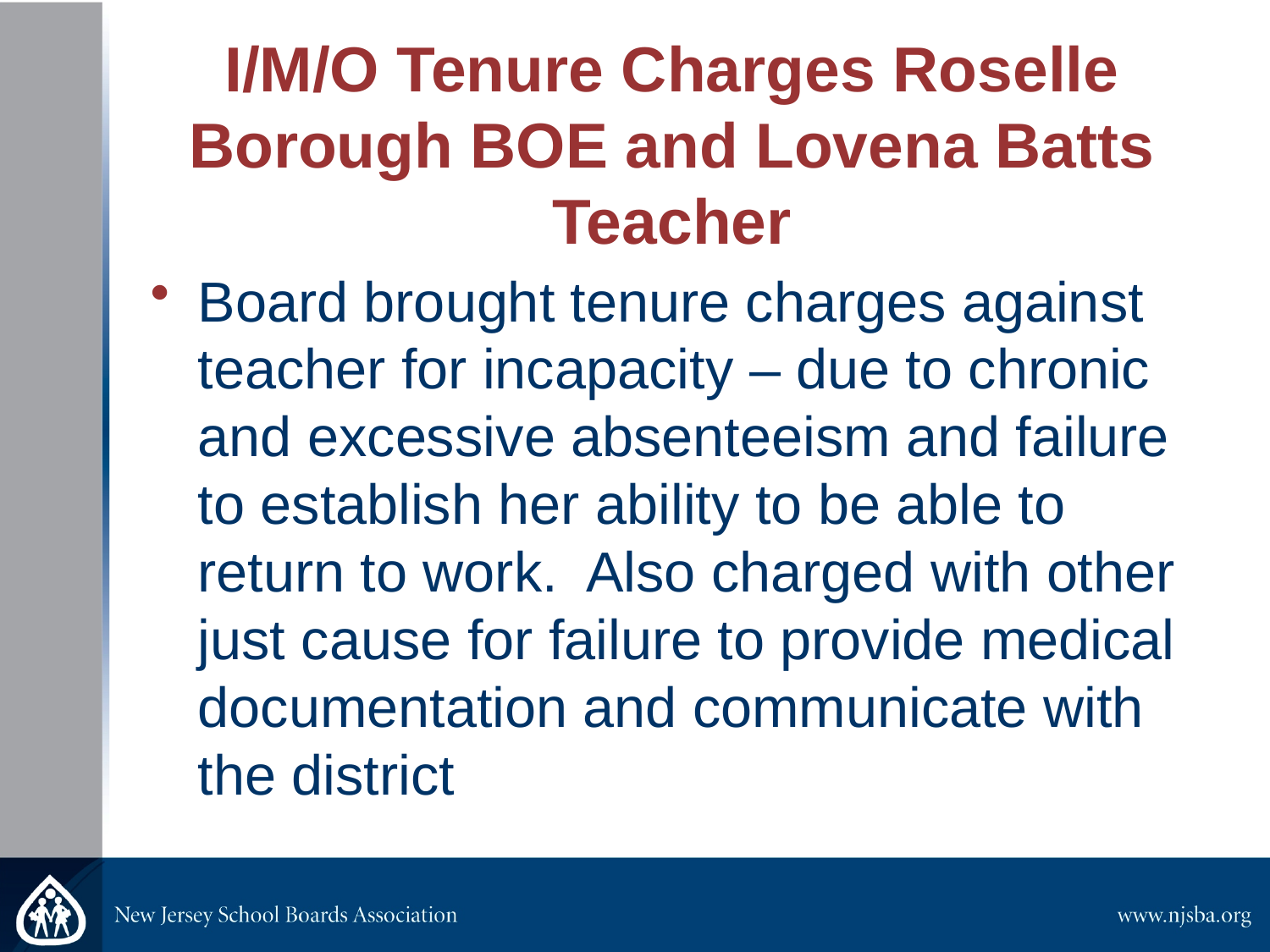

# I/M/O Tenure Charges Roselle Borough BOE and Lovena Batts Teacher

Board brought tenure charges against teacher for incapacity – due to chronic and excessive absenteeism and failure to establish her ability to be able to return to work.  Also charged with other just cause for failure to provide medical documentation and communicate with the district